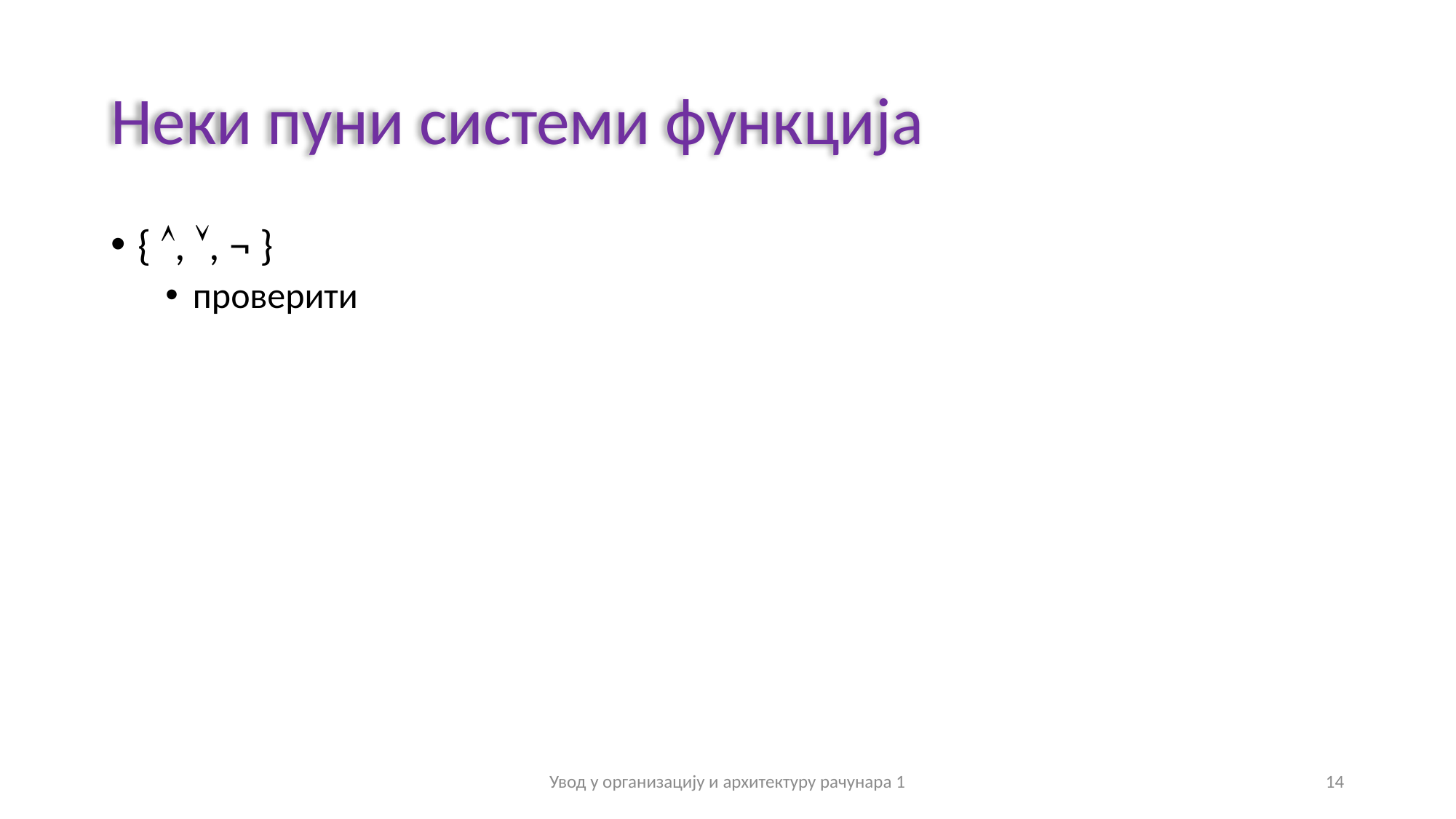

# Неки пуни системи функција
{ ∧, ∨, ¬ }
проверити
Увод у организацију и архитектуру рачунара 1
14